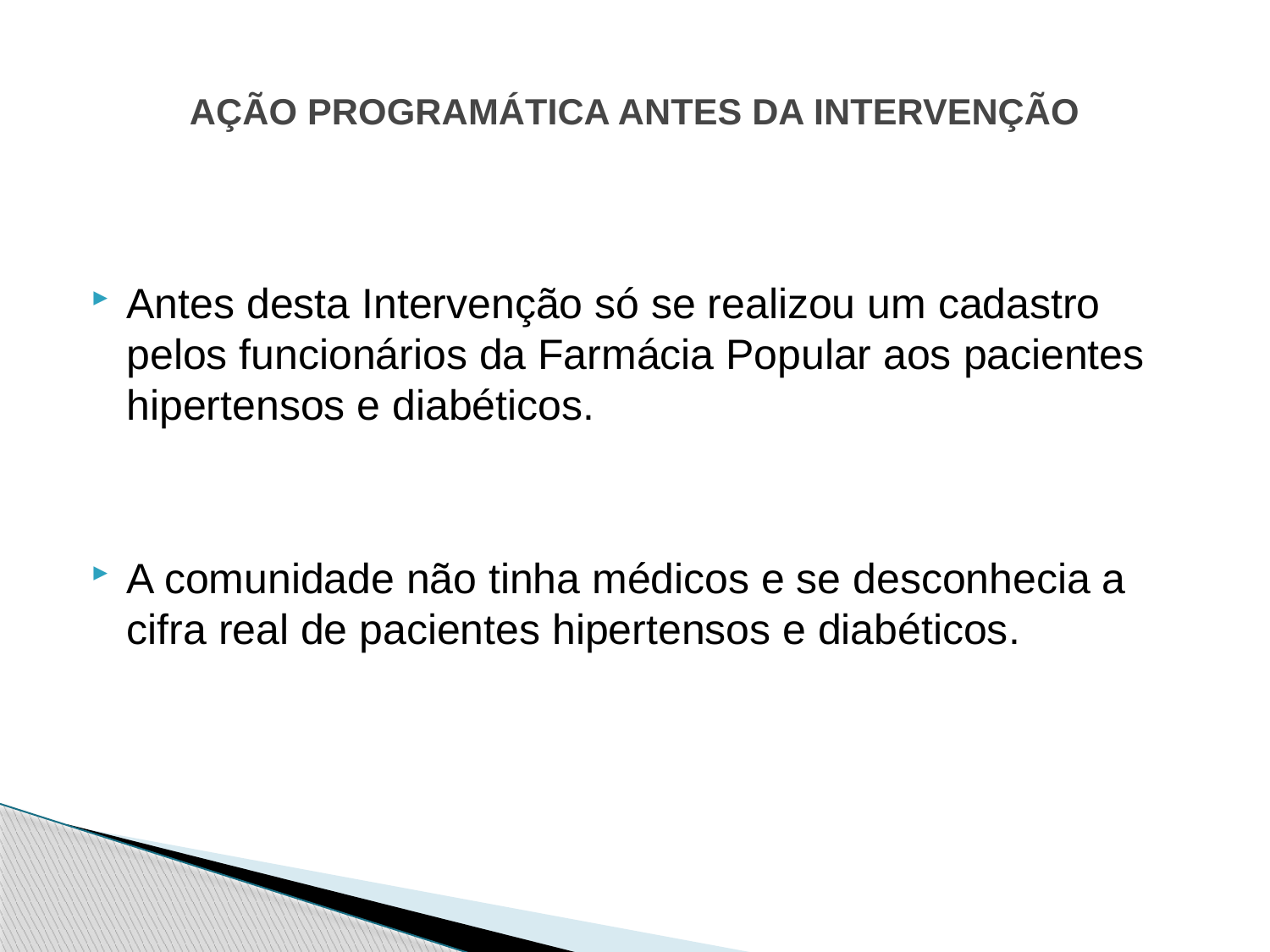

# AÇÃO PROGRAMÁTICA ANTES DA INTERVENÇÃO

Antes desta Intervenção só se realizou um cadastro pelos funcionários da Farmácia Popular aos pacientes hipertensos e diabéticos.

A comunidade não tinha médicos e se desconhecia a cifra real de pacientes hipertensos e diabéticos.